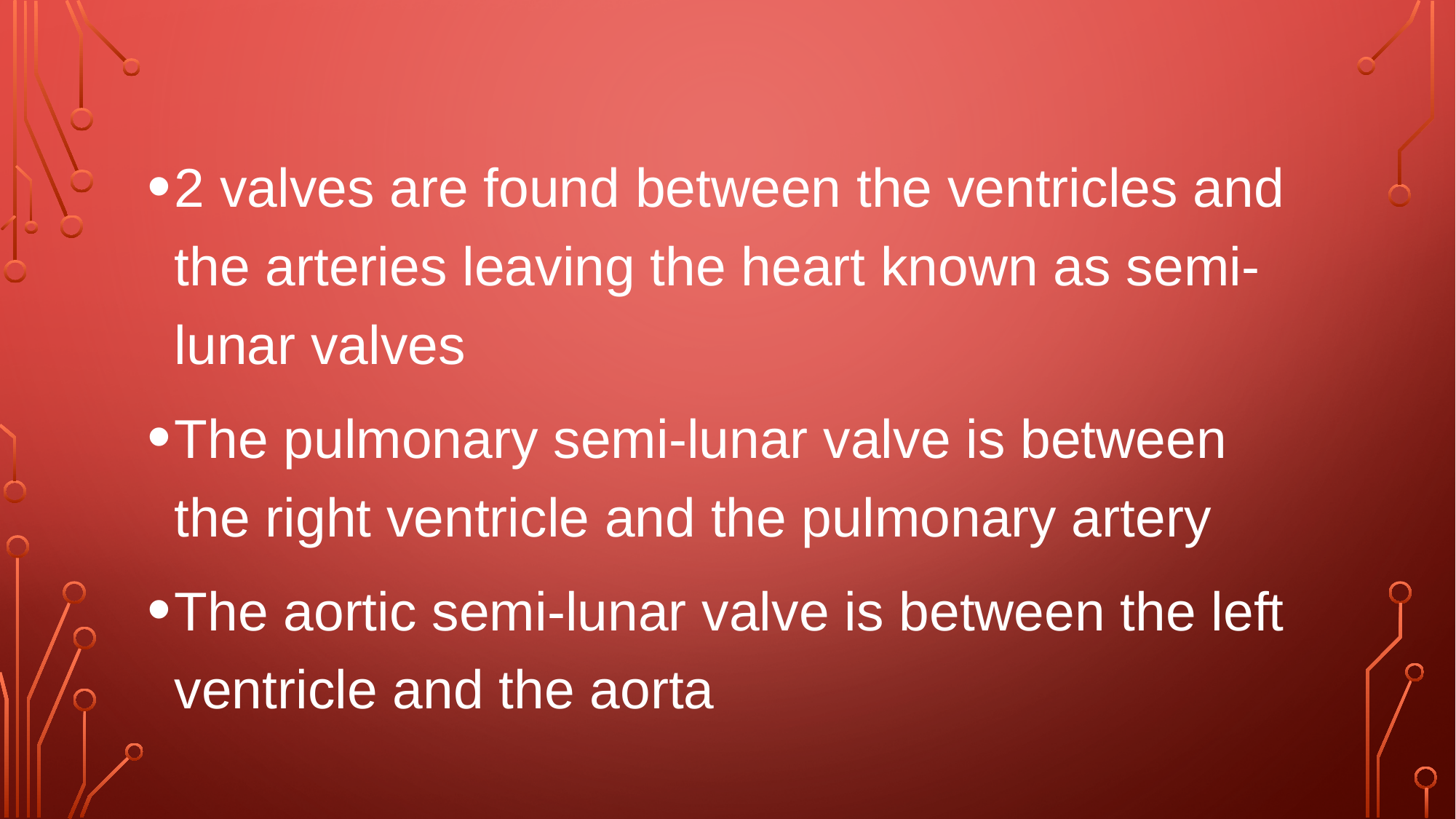

#
2 valves are found between the ventricles and the arteries leaving the heart known as semi-lunar valves
The pulmonary semi-lunar valve is between the right ventricle and the pulmonary artery
The aortic semi-lunar valve is between the left ventricle and the aorta